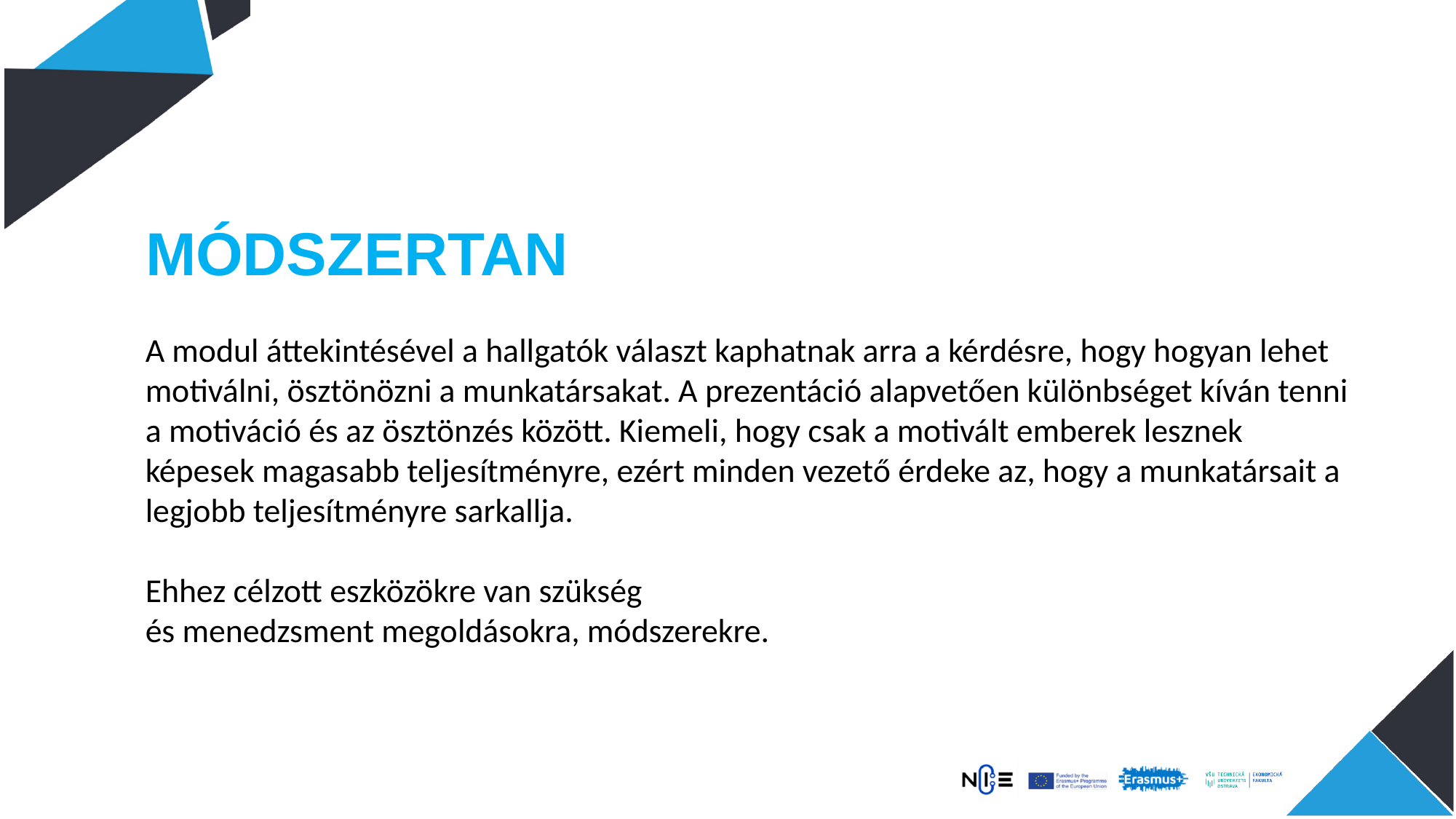

Módszertan

A modul áttekintésével a hallgatók választ kaphatnak arra a kérdésre, hogy hogyan lehet motiválni, ösztönözni a munkatársakat. A prezentáció alapvetően különbséget kíván tenni a motiváció és az ösztönzés között. Kiemeli, hogy csak a motivált emberek lesznek képesek magasabb teljesítményre, ezért minden vezető érdeke az, hogy a munkatársait a legjobb teljesítményre sarkallja.

Ehhez célzott eszközökre van szükség
és menedzsment megoldásokra, módszerekre.